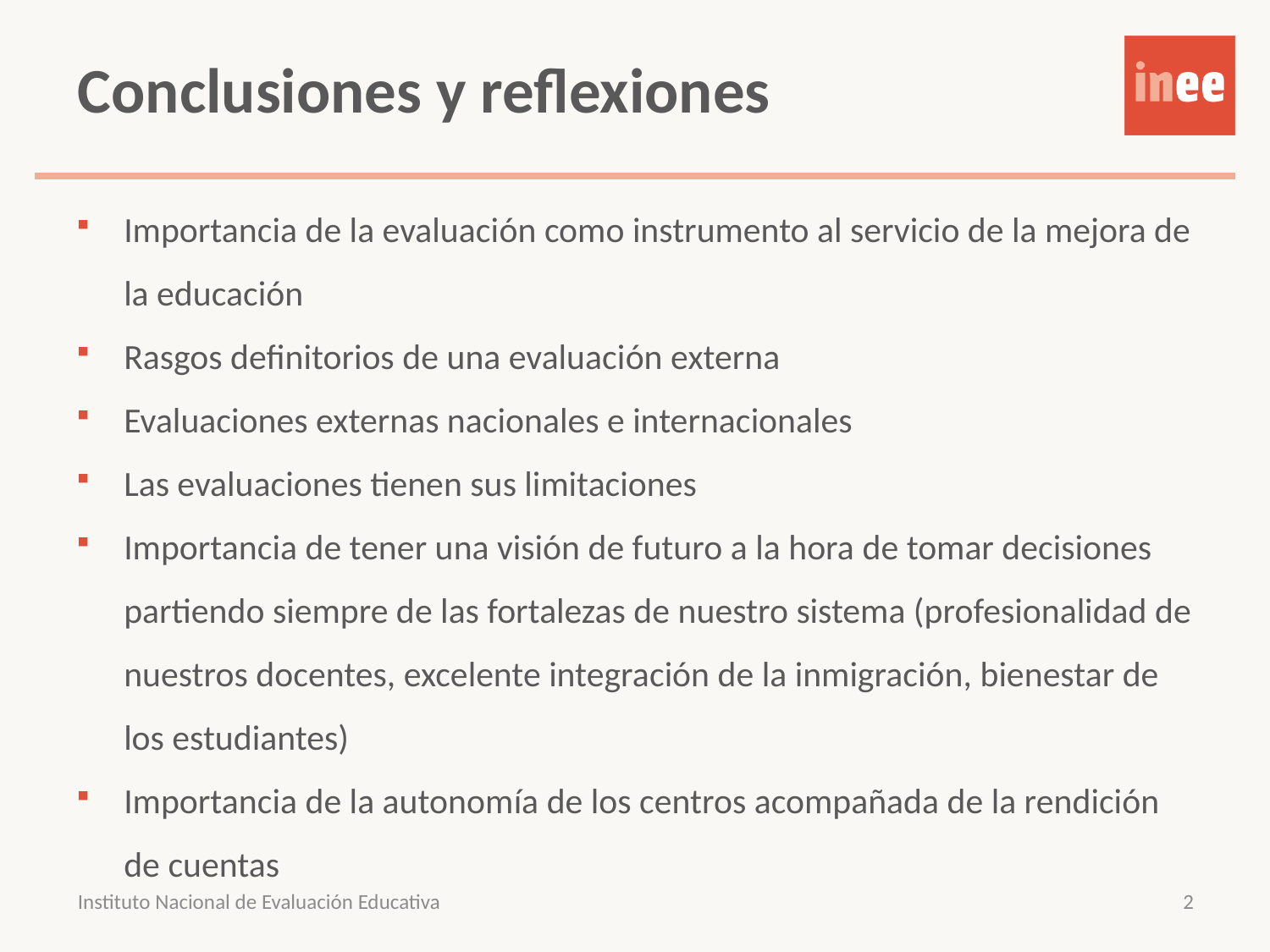

# Conclusiones y reflexiones
Importancia de la evaluación como instrumento al servicio de la mejora de la educación
Rasgos definitorios de una evaluación externa
Evaluaciones externas nacionales e internacionales
Las evaluaciones tienen sus limitaciones
Importancia de tener una visión de futuro a la hora de tomar decisiones partiendo siempre de las fortalezas de nuestro sistema (profesionalidad de nuestros docentes, excelente integración de la inmigración, bienestar de los estudiantes)
Importancia de la autonomía de los centros acompañada de la rendición de cuentas

Instituto Nacional de Evaluación Educativa
2